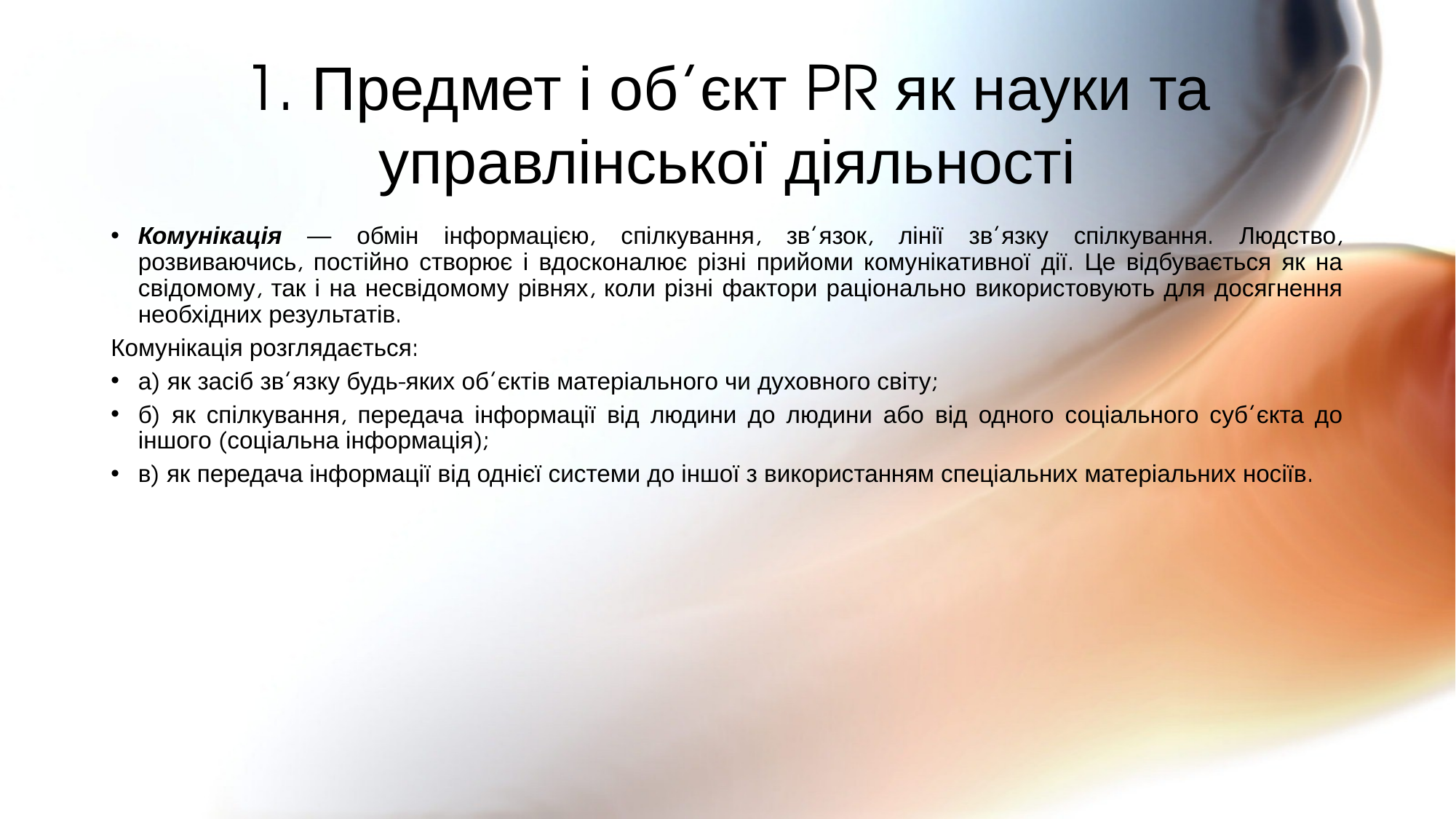

# 1. Предмет і об’єкт PR як науки та управлінської діяльності
Комунікація — обмін інформацією, спілкування, зв’язок, лінії зв’язку спілкування. Людство, розвиваючись, постійно створює і вдосконалює різні прийоми комунікативної дії. Це відбувається як на свідомому, так і на несвідомому рівнях, коли різні фактори раціонально використовують для досягнення необхідних результатів.
Комунікація розглядається:
а) як засіб зв’язку будь-яких об’єктів матеріального чи духовного світу;
б) як спілкування, передача інформації від людини до людини або від одного соціального суб’єкта до іншого (соціальна інформація);
в) як передача інформації від однієї системи до іншої з використанням спеціальних матеріальних носіїв.